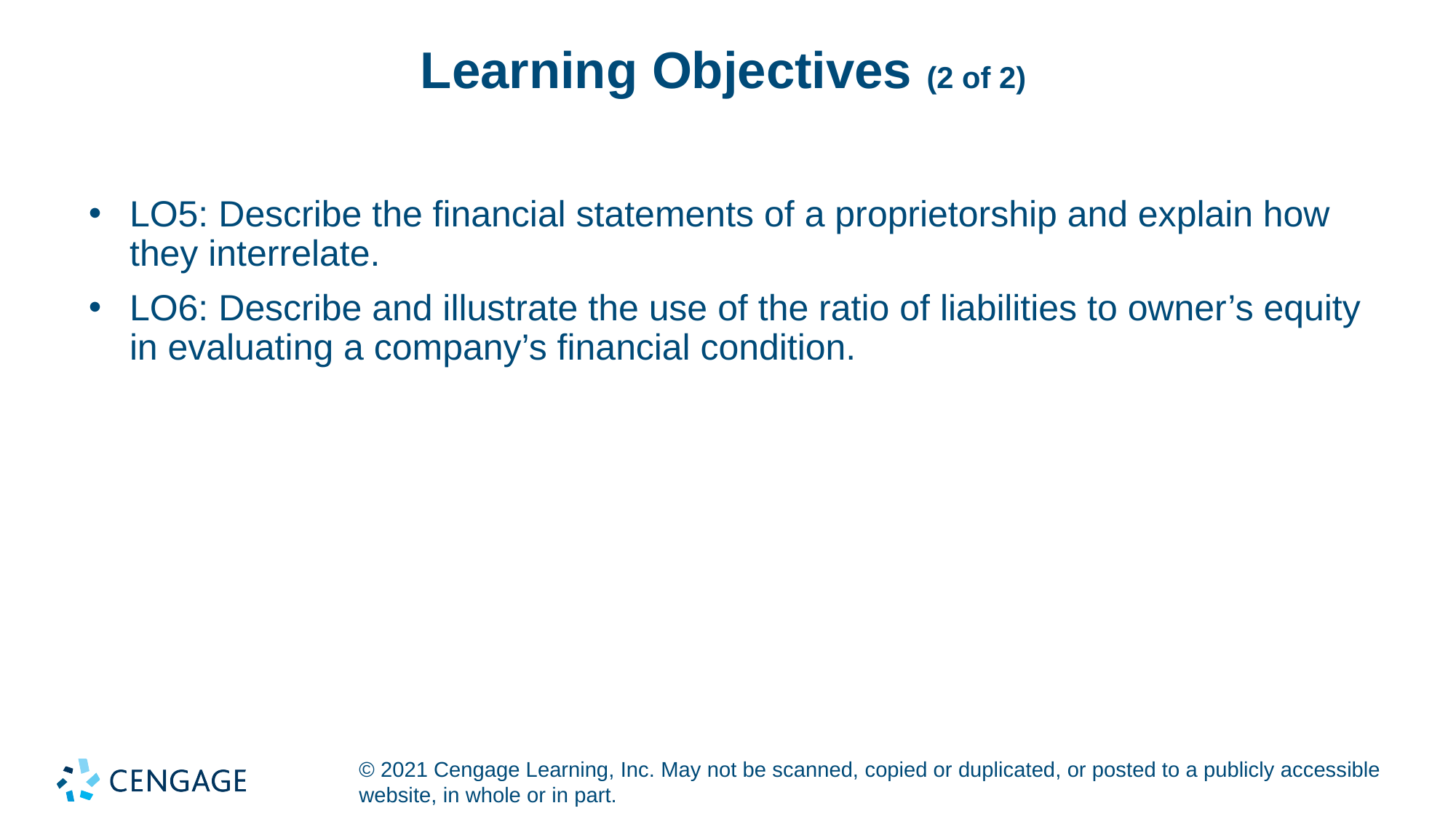

# Learning Objectives (2 of 2)
LO5: Describe the financial statements of a proprietorship and explain how they interrelate.
LO6: Describe and illustrate the use of the ratio of liabilities to owner’s equity in evaluating a company’s financial condition.